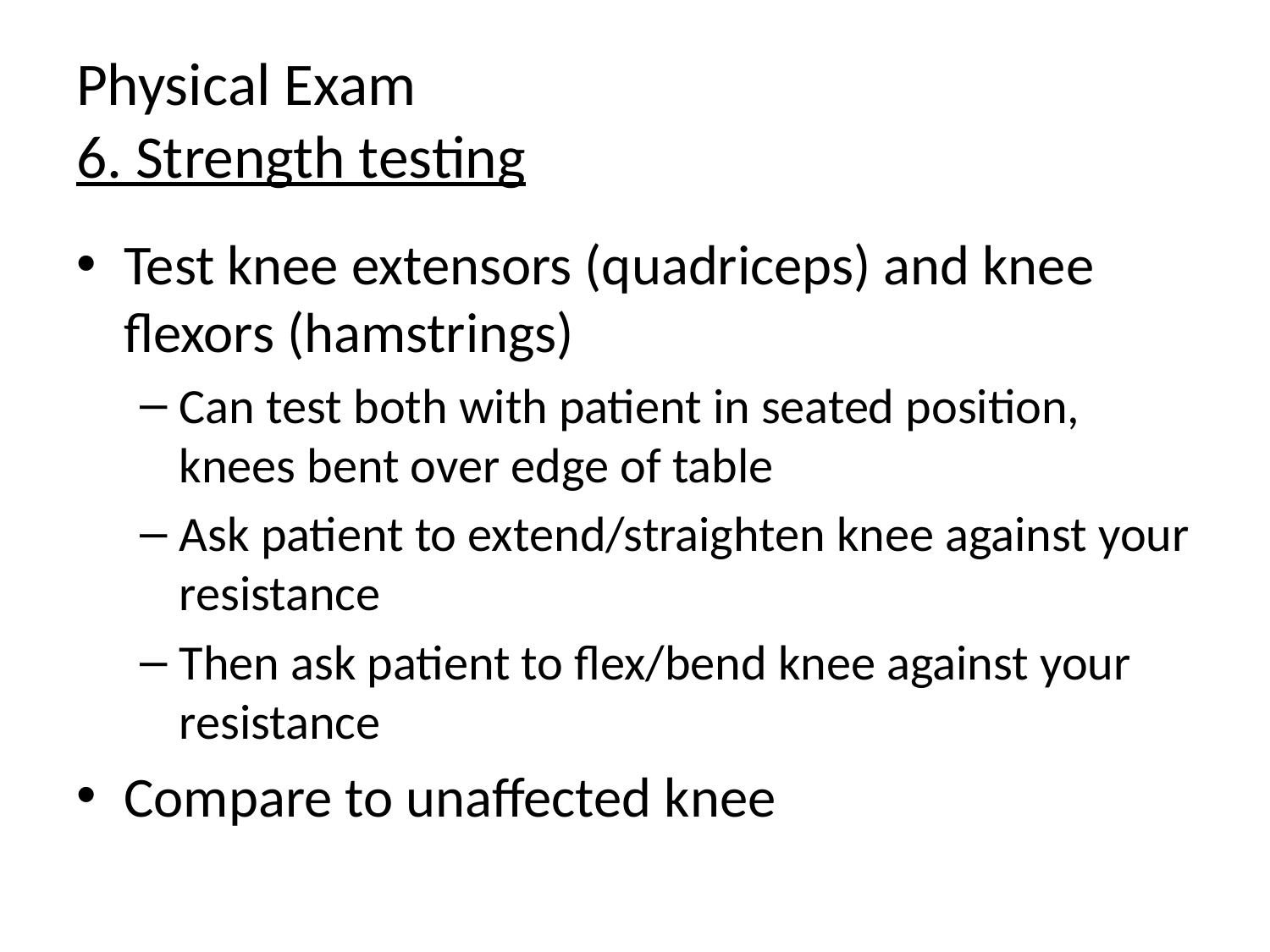

# Physical Exam 6. Strength testing
Test knee extensors (quadriceps) and knee flexors (hamstrings)
Can test both with patient in seated position, knees bent over edge of table
Ask patient to extend/straighten knee against your resistance
Then ask patient to flex/bend knee against your resistance
Compare to unaffected knee